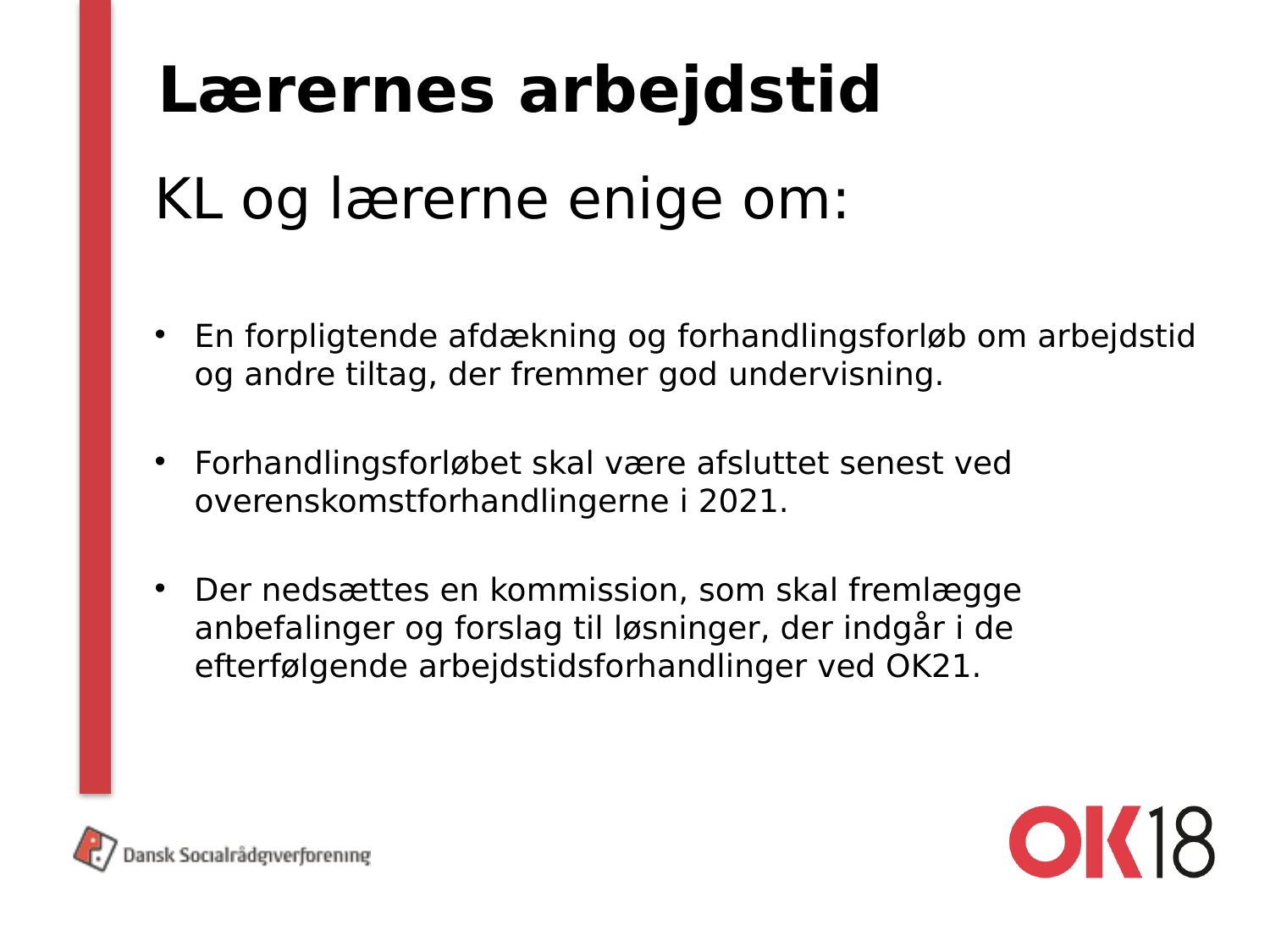

# Lærernes arbejdstid
KL og lærerne enige om:

En forpligtende afdækning og forhandlingsforløb om arbejdstid og andre tiltag, der fremmer god undervisning.

Forhandlingsforløbet skal være afsluttet senest ved overenskomstforhandlingerne i 2021.

Der nedsættes en kommission, som skal fremlægge anbefalinger og forslag til løsninger, der indgår i de efterfølgende arbejdstidsforhandlinger ved OK21.